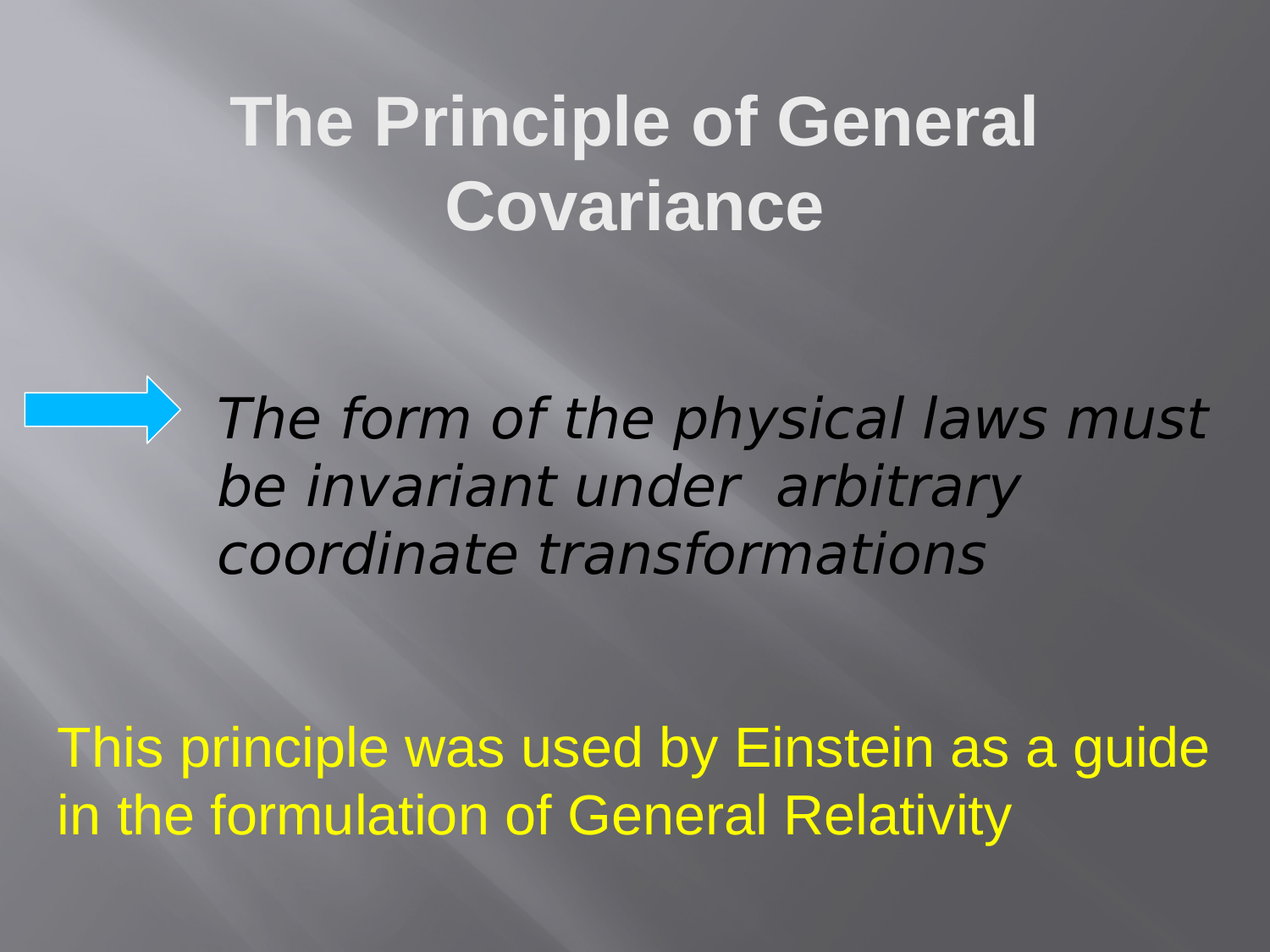

The Principle of General Covariance

The form of the physical laws must be invariant under  arbitrary coordinate transformations

This principle was used by Einstein as a guide in the formulation of General Relativity